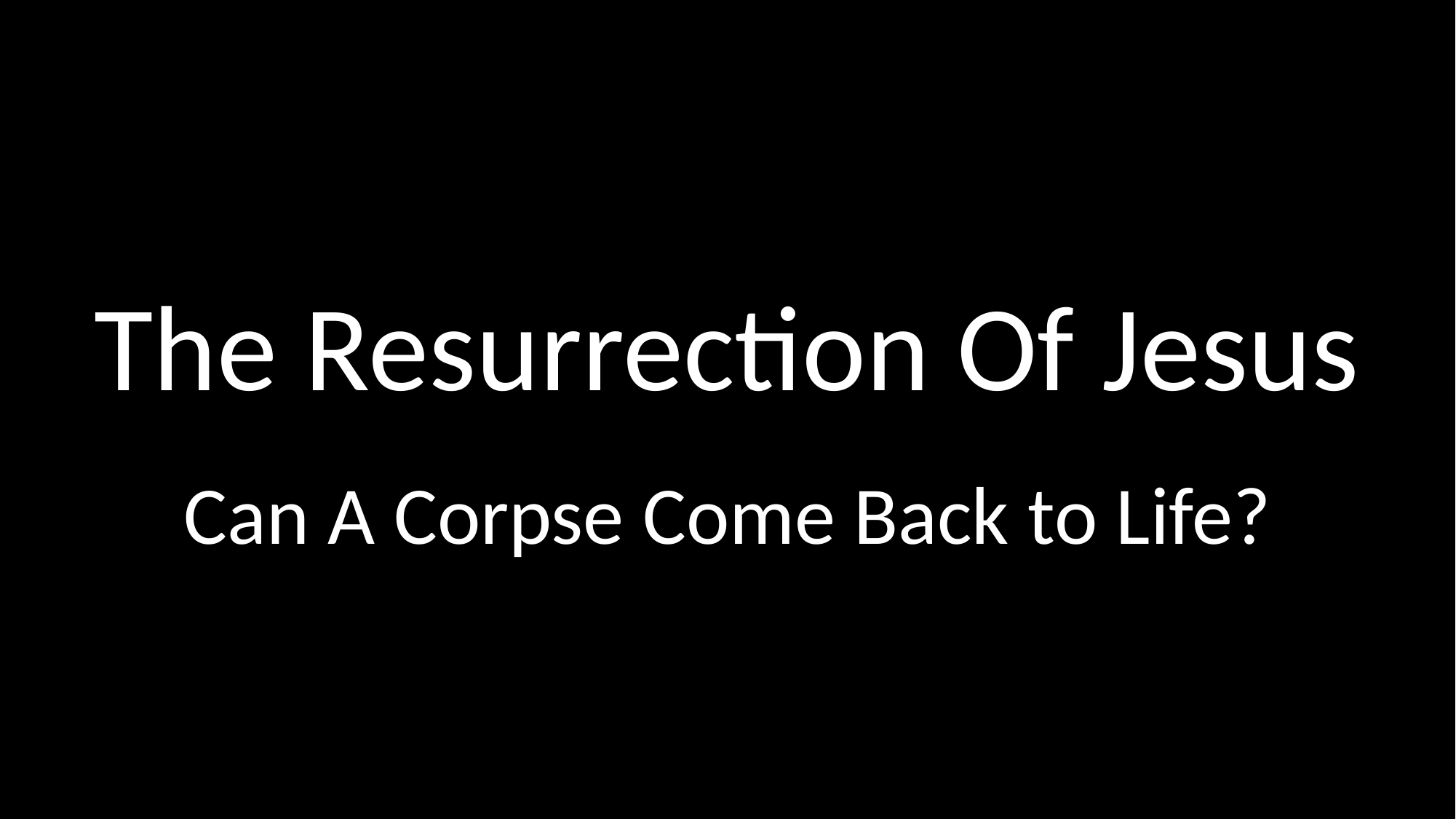

# The Resurrection Of Jesus
Can A Corpse Come Back to Life?